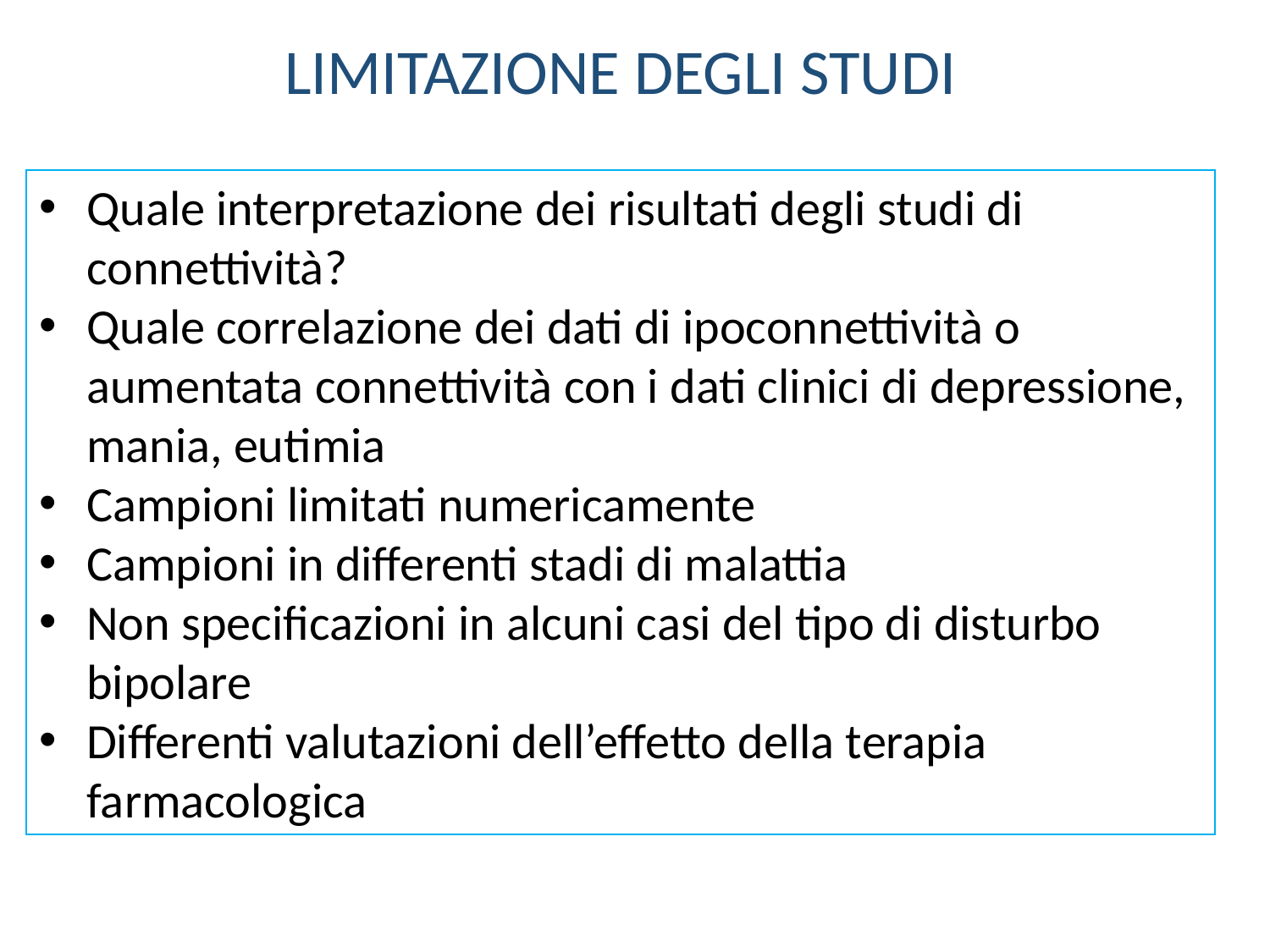

LIMITAZIONE DEGLI STUDI
Quale interpretazione dei risultati degli studi di connettività?
Quale correlazione dei dati di ipoconnettività o aumentata connettività con i dati clinici di depressione, mania, eutimia
Campioni limitati numericamente
Campioni in differenti stadi di malattia
Non specificazioni in alcuni casi del tipo di disturbo bipolare
Differenti valutazioni dell’effetto della terapia farmacologica